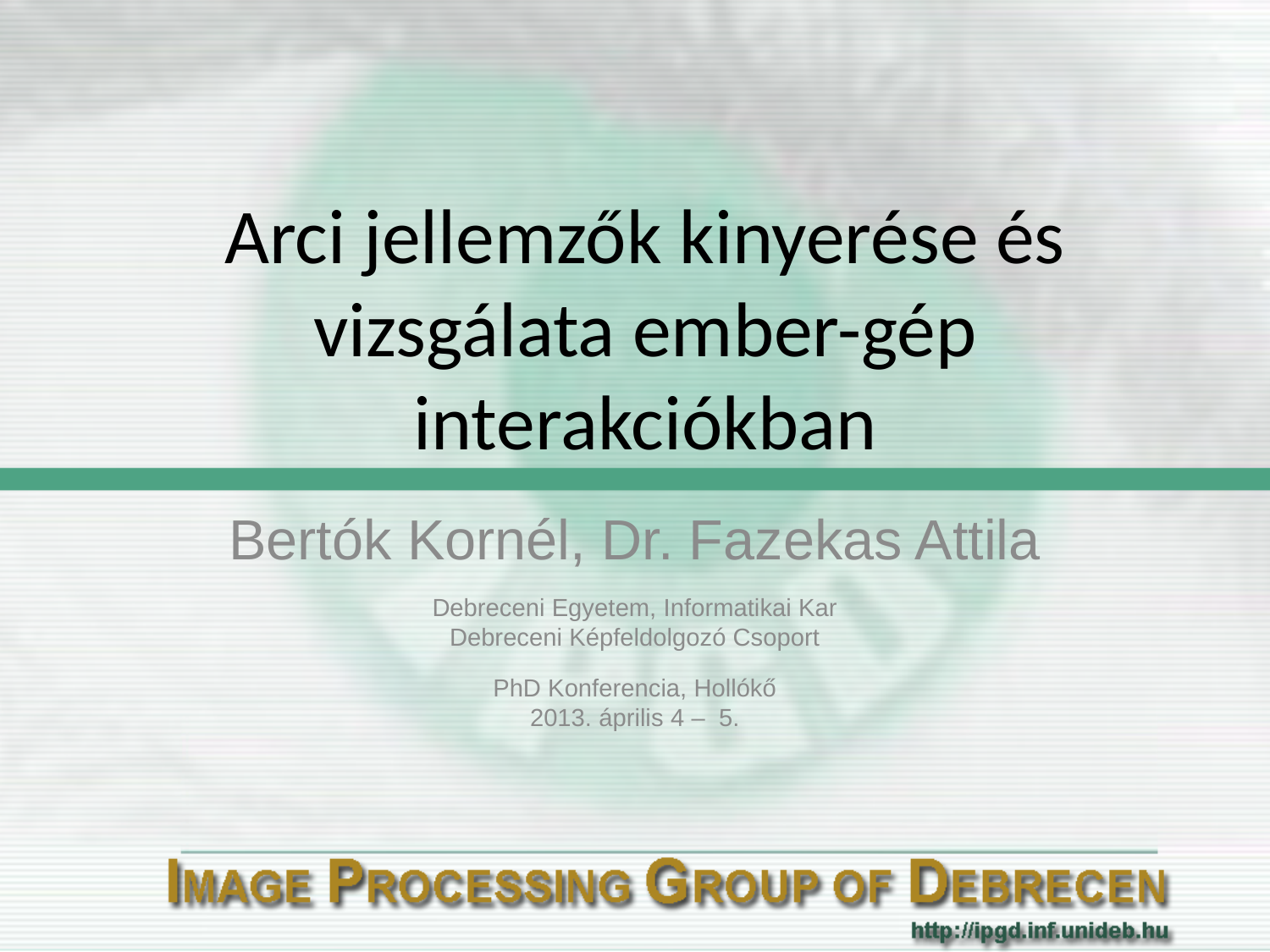

# Arci jellemzők kinyerése és vizsgálata ember-gép interakciókban
Bertók Kornél, Dr. Fazekas Attila
Debreceni Egyetem, Informatikai Kar
Debreceni Képfeldolgozó Csoport
PhD Konferencia, Hollókő
2013. április 4 –  5.